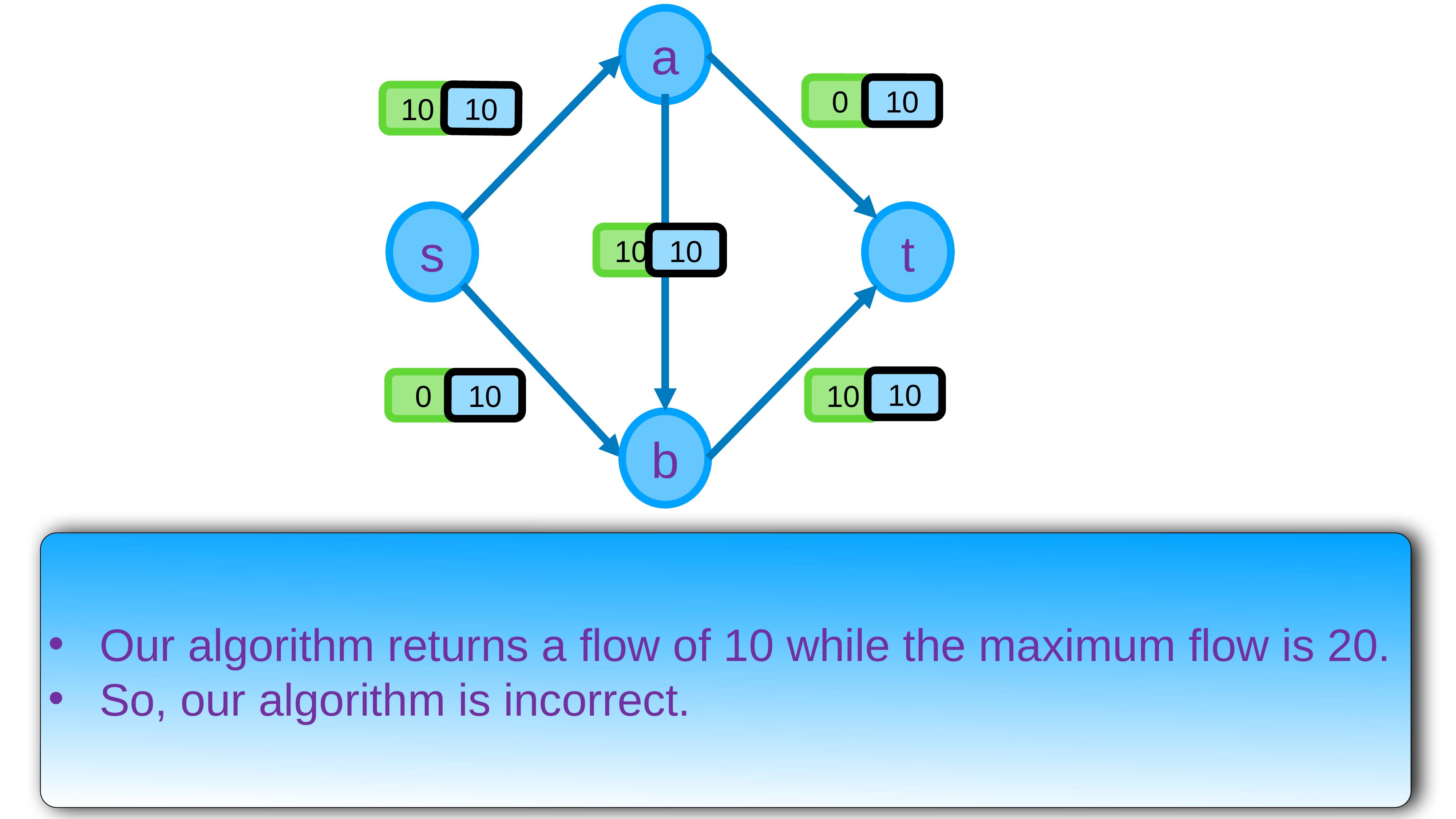

a
0
10
10
10
s
t
10
10
10
0
10
10
b
Our algorithm returns a flow of 10 while the maximum flow is 20.
So, our algorithm is incorrect.